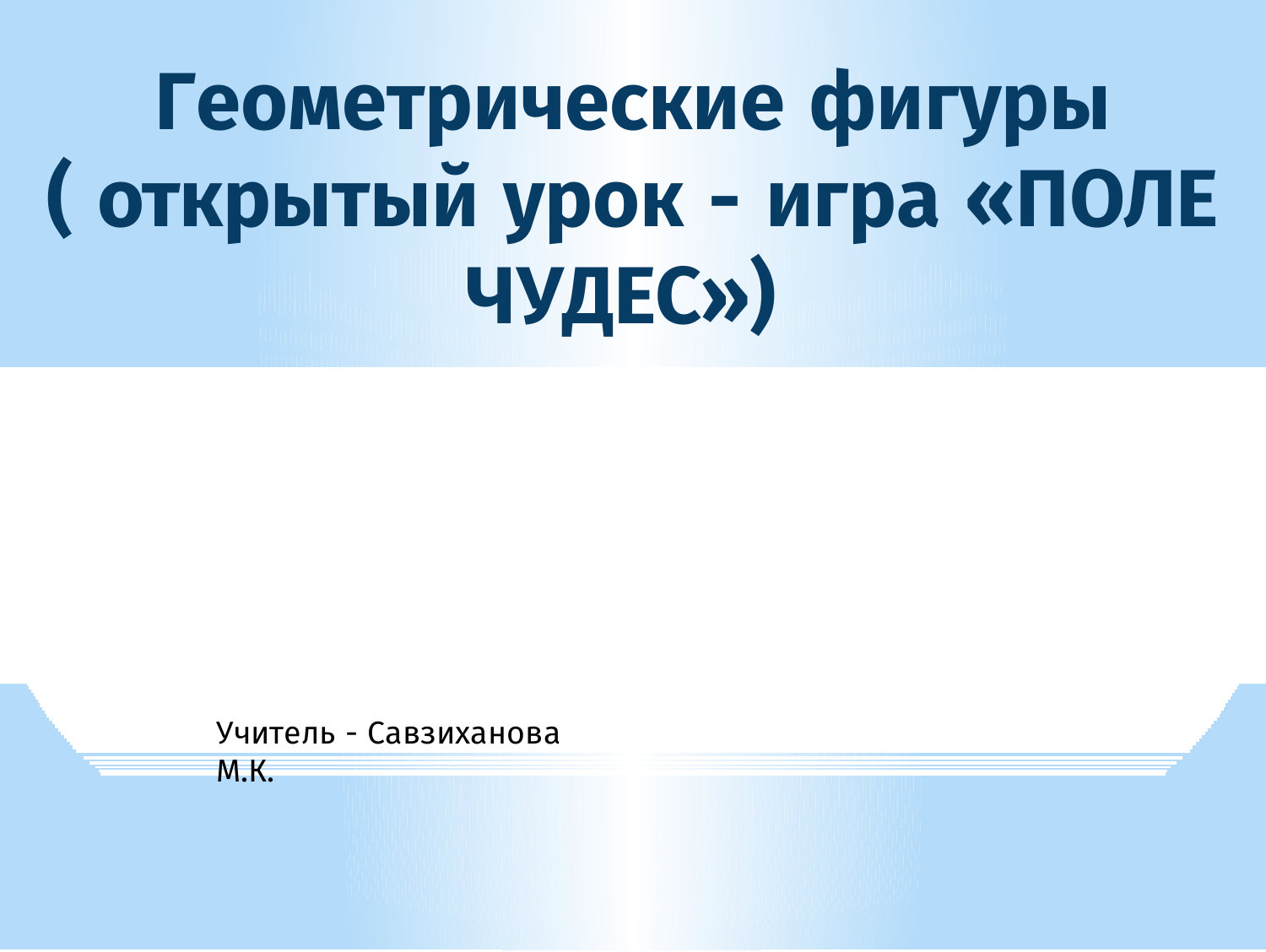

Геометрические фигуры
( открытый урок - игра «ПОЛЕ

ЧУДЕС»)

Учитель - Савзиханова М.К.